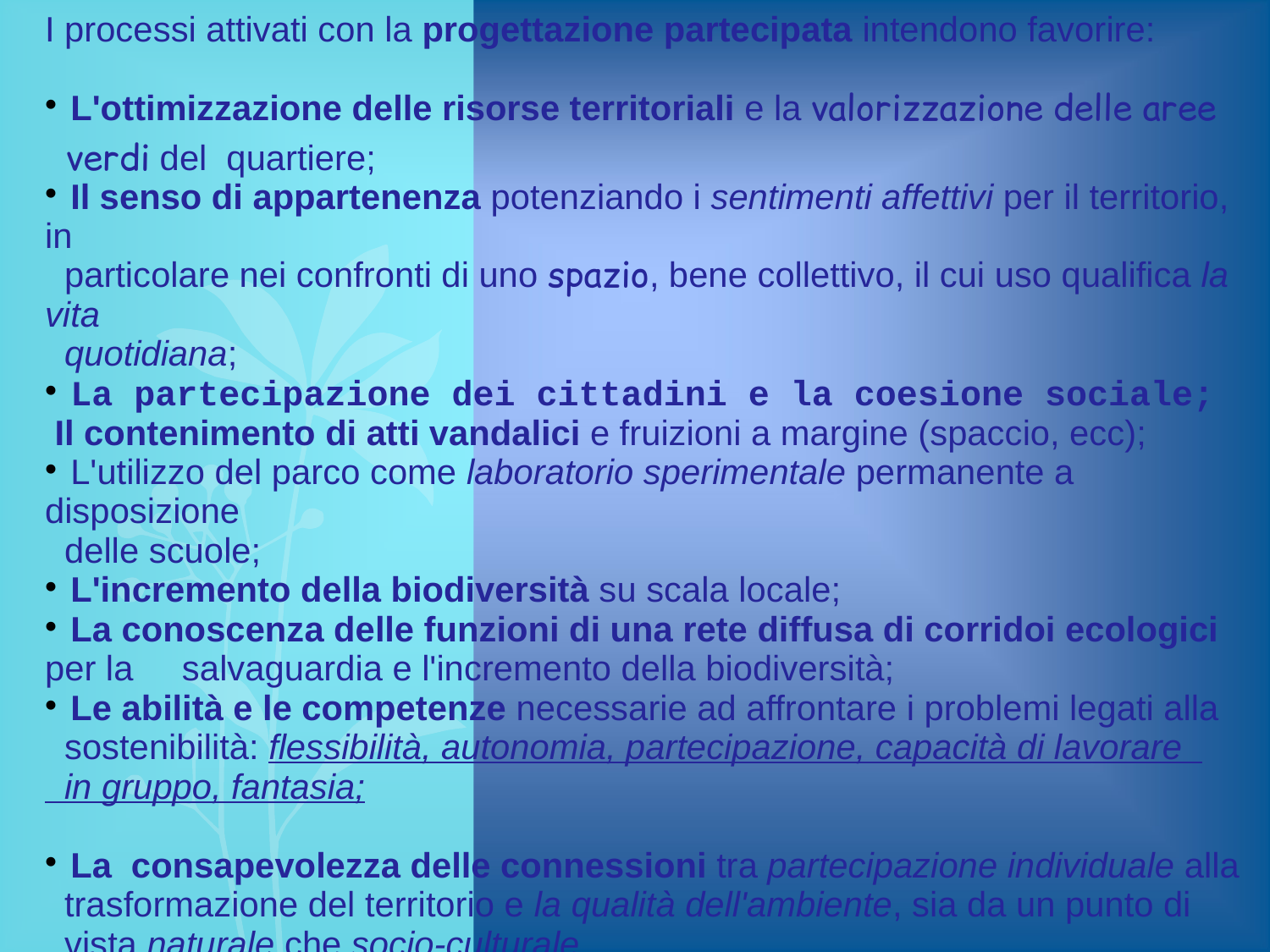

I processi attivati con la progettazione partecipata intendono favorire:

 L'ottimizzazione delle risorse territoriali e la valorizzazione delle aree
  verdi del  quartiere;
 Il senso di appartenenza potenziando i sentimenti affettivi per il territorio,    in
  particolare nei confronti di uno spazio, bene collettivo, il cui uso qualifica la vita
  quotidiana;
 La partecipazione dei cittadini e la coesione sociale;
 Il contenimento di atti vandalici e fruizioni a margine (spaccio, ecc);
 L'utilizzo del parco come laboratorio sperimentale permanente a disposizione
  delle scuole;
 L'incremento della biodiversità su scala locale;
 La conoscenza delle funzioni di una rete diffusa di corridoi ecologici per la     salvaguardia e l'incremento della biodiversità;
 Le abilità e le competenze necessarie ad affrontare i problemi legati alla
  sostenibilità: flessibilità, autonomia, partecipazione, capacità di lavorare
  in gruppo, fantasia;

 La  consapevolezza delle connessioni tra partecipazione individuale alla
  trasformazione del territorio e la qualità dell'ambiente, sia da un punto di
  vista naturale che socio-culturale.